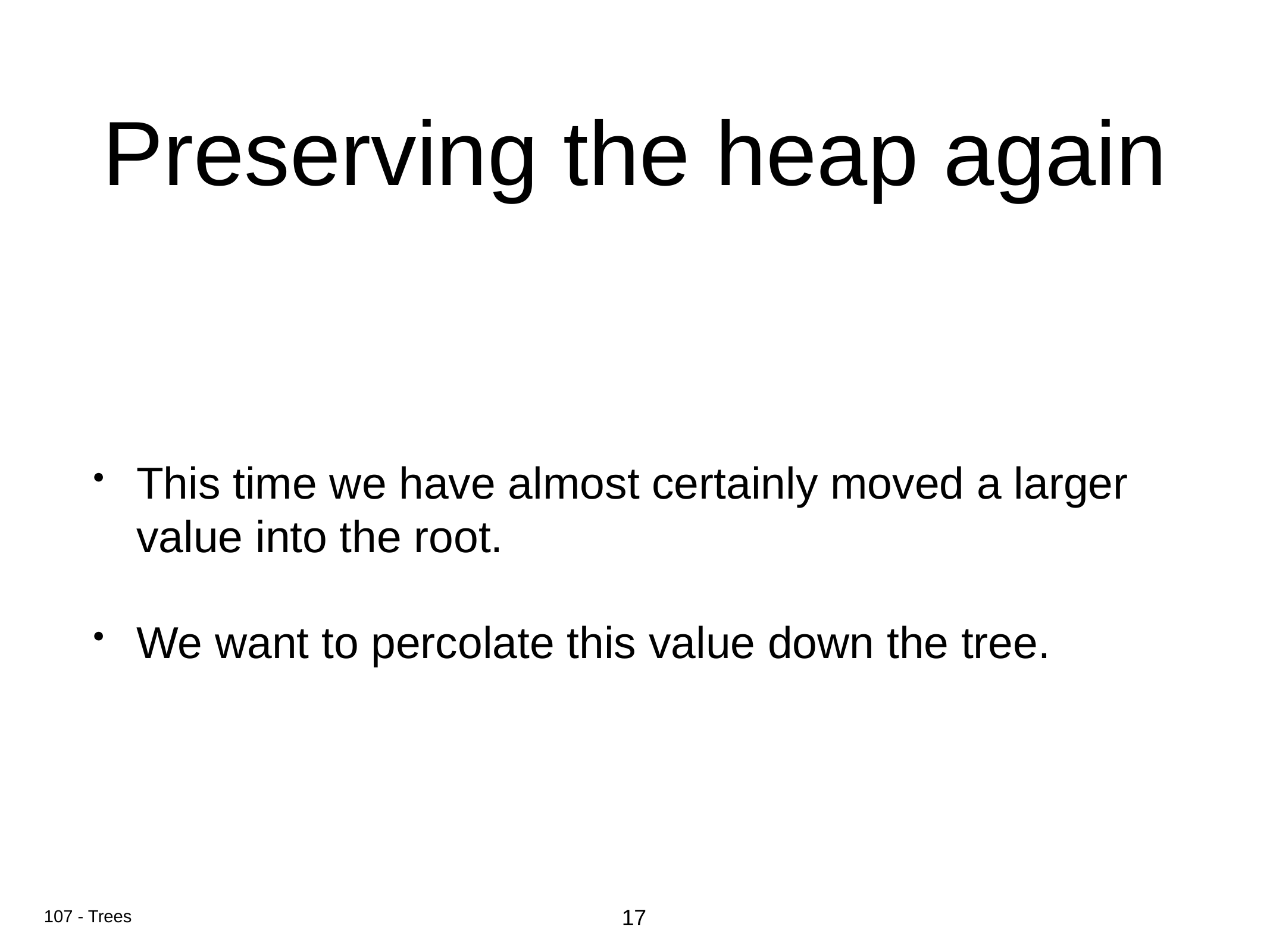

# Preserving the heap again
This time we have almost certainly moved a larger value into the root.
We want to percolate this value down the tree.
17